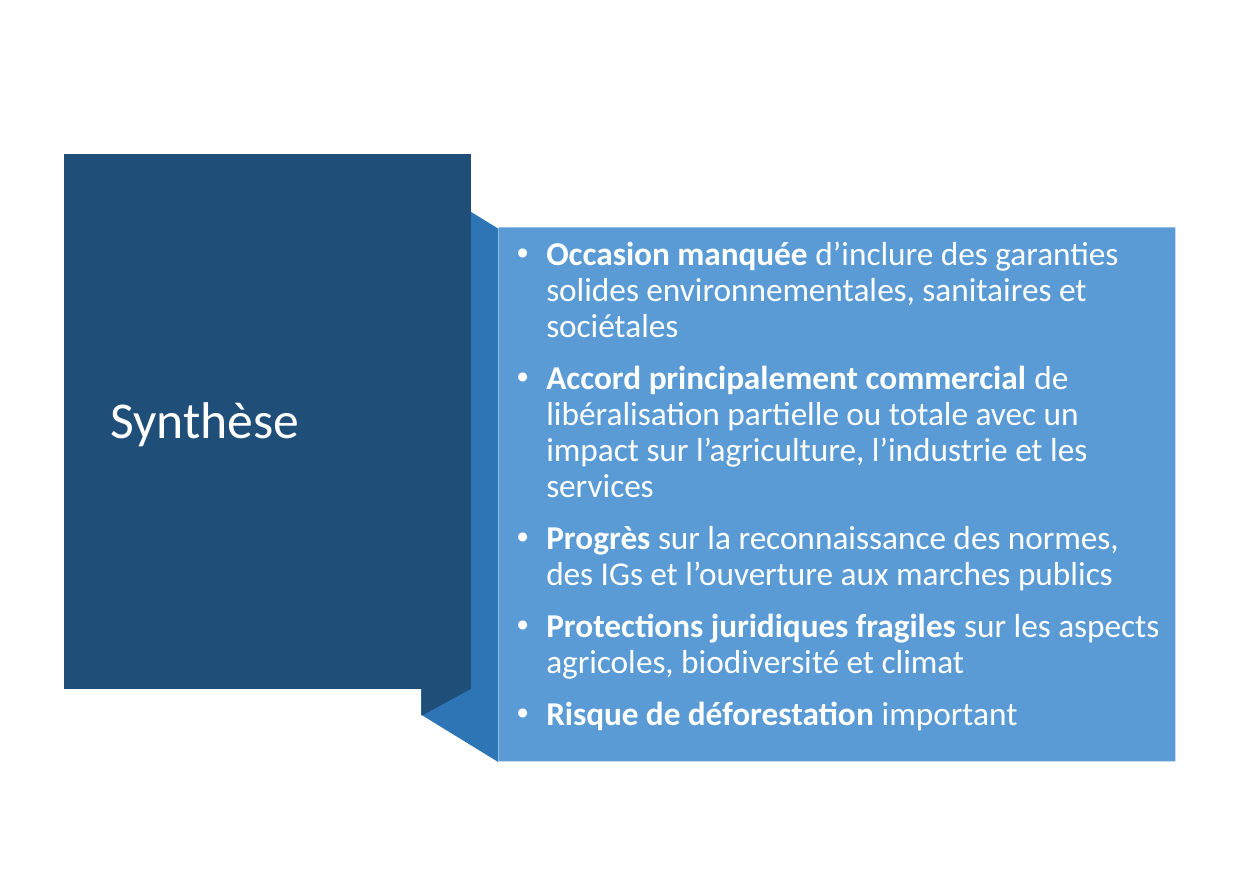

# Synthèse

Occasion manquée d’inclure des garanties solides environnementales, sanitaires et sociétales
Accord principalement commercial de libéralisation partielle ou totale avec un impact sur l’agriculture, l’industrie et les services
Progrès sur la reconnaissance des normes, des IGs et l’ouverture aux marches publics
Protections juridiques fragiles sur les aspects agricoles, biodiversité et climat
Risque de déforestation important